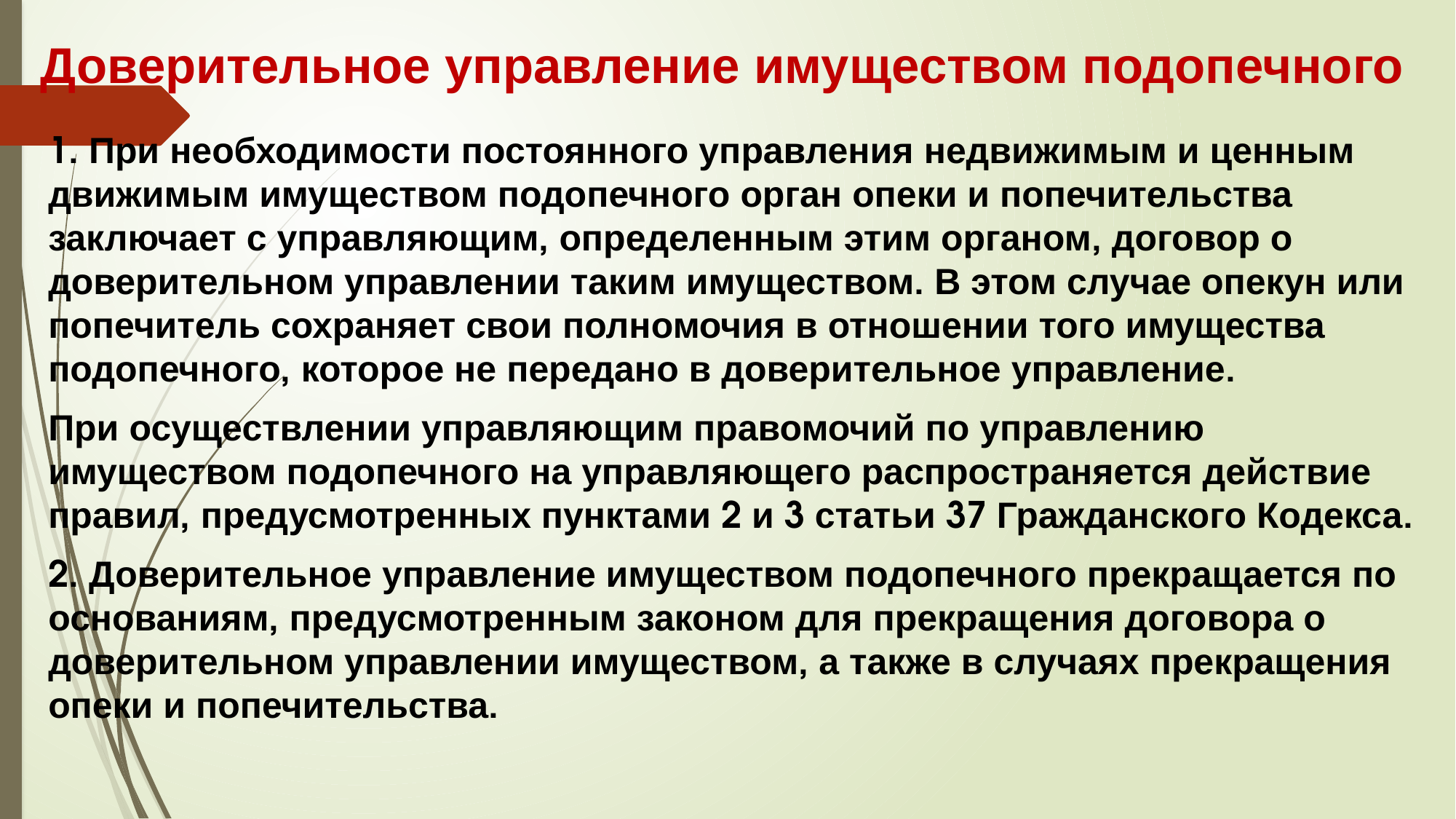

# Доверительное управление имуществом подопечного
1. При необходимости постоянного управления недвижимым и ценным движимым имуществом подопечного орган опеки и попечительства заключает с управляющим, определенным этим органом, договор о доверительном управлении таким имуществом. В этом случае опекун или попечитель сохраняет свои полномочия в отношении того имущества подопечного, которое не передано в доверительное управление.
При осуществлении управляющим правомочий по управлению имуществом подопечного на управляющего распространяется действие правил, предусмотренных пунктами 2 и 3 статьи 37 Гражданского Кодекса.
2. Доверительное управление имуществом подопечного прекращается по основаниям, предусмотренным законом для прекращения договора о доверительном управлении имуществом, а также в случаях прекращения опеки и попечительства.